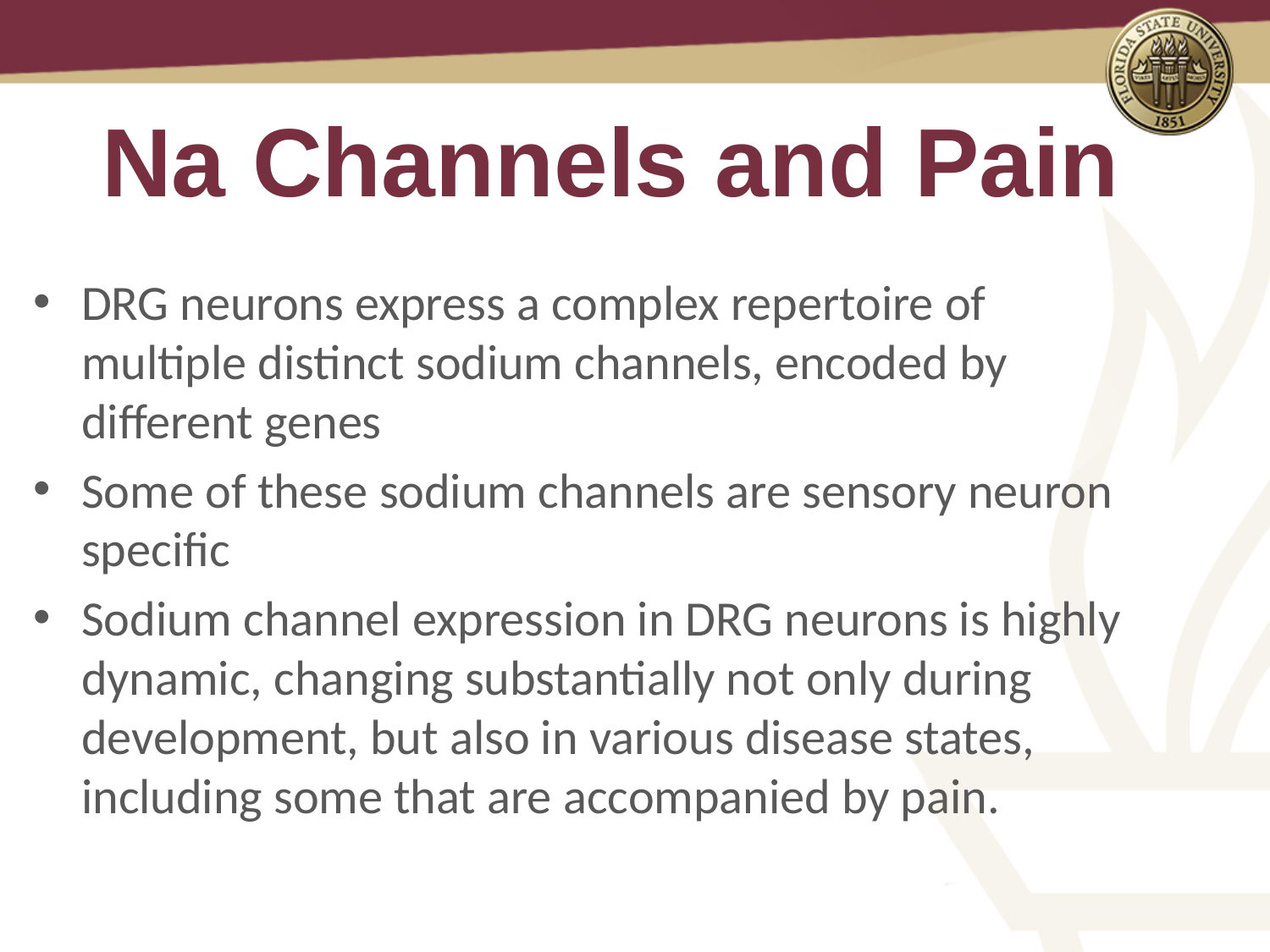

# Na Channels and Pain
DRG neurons express a complex repertoire of multiple distinct sodium channels, encoded by different genes
Some of these sodium channels are sensory neuron specific
Sodium channel expression in DRG neurons is highly dynamic, changing substantially not only during development, but also in various disease states, including some that are accompanied by pain.